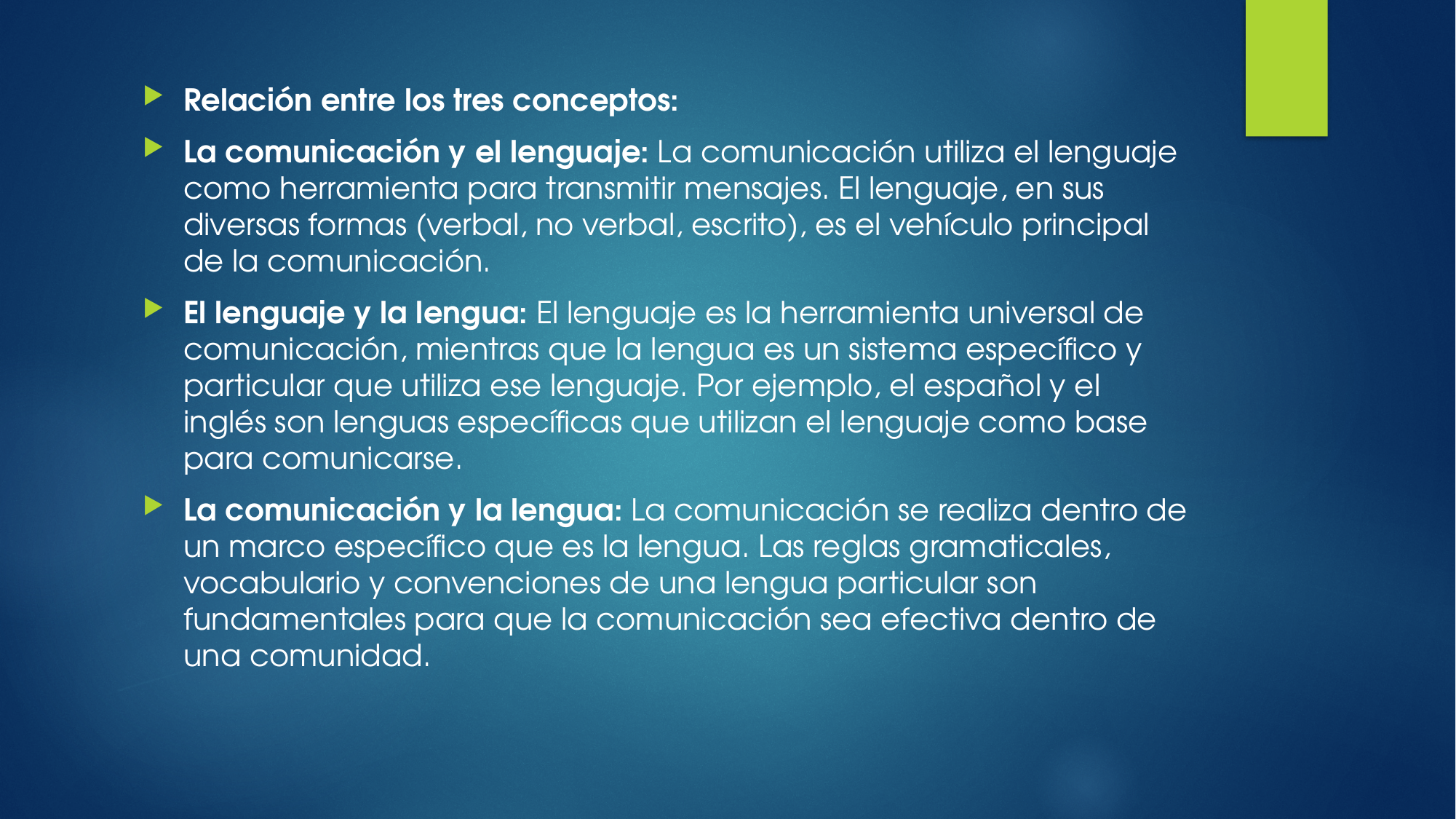

Relación entre los tres conceptos:
La comunicación y el lenguaje: La comunicación utiliza el lenguaje como herramienta para transmitir mensajes. El lenguaje, en sus diversas formas (verbal, no verbal, escrito), es el vehículo principal de la comunicación.
El lenguaje y la lengua: El lenguaje es la herramienta universal de comunicación, mientras que la lengua es un sistema específico y particular que utiliza ese lenguaje. Por ejemplo, el español y el inglés son lenguas específicas que utilizan el lenguaje como base para comunicarse.
La comunicación y la lengua: La comunicación se realiza dentro de un marco específico que es la lengua. Las reglas gramaticales, vocabulario y convenciones de una lengua particular son fundamentales para que la comunicación sea efectiva dentro de una comunidad.